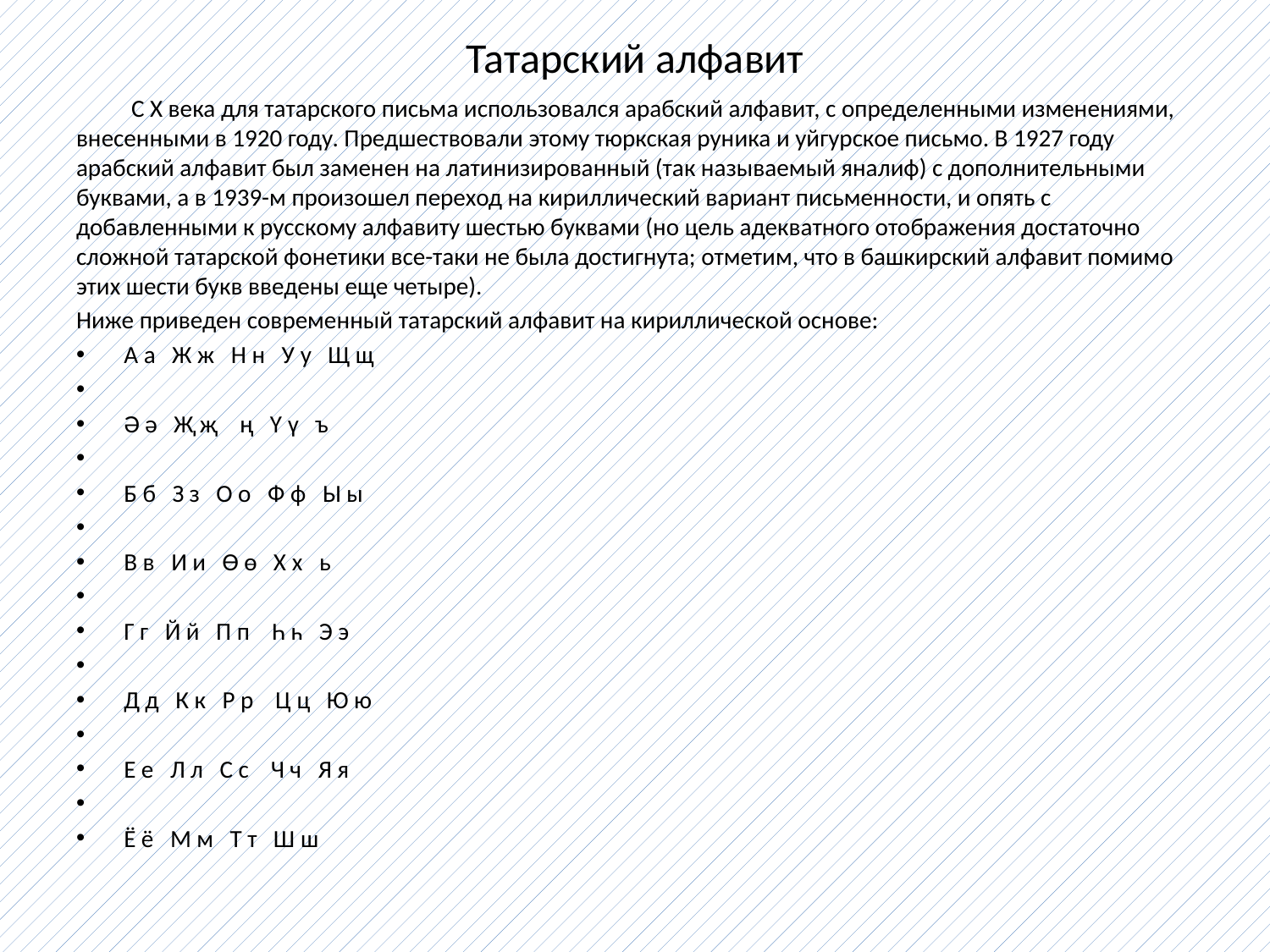

# Татарский алфавит
          С Х века для татарского письма использовался арабский алфавит, с определенными изменениями, внесенными в 1920 году. Предшествовали этому тюркская руника и уйгурское письмо. В 1927 году арабский алфавит был заменен на латинизированный (так называемый яналиф) с дополнительными буквами, а в 1939-м произошел переход на кириллический вариант письменности, и опять с добавленными к русскому алфавиту шестью буквами (но цель адекватного отображения достаточно сложной татарской фонетики все-таки не была достигнута; отметим, что в башкирский алфавит помимо этих шести букв введены еще четыре).
Ниже приведен современный татарский алфавит на кириллической основе:
А а   Ж ж   Н н   У у   Щ щ

Ә ә   Җ җ    ң   Ү ү   ъ

Б б   З з   О о   Ф ф   Ы ы

В в   И и   Ө ө   Х х   ь

Г г   Й й   П п    Һ һ   Э э

Д д   К к   Р р    Ц ц   Ю ю

Е е   Л л   С с    Ч ч   Я я

Ё ё   М м   Т т   Ш ш